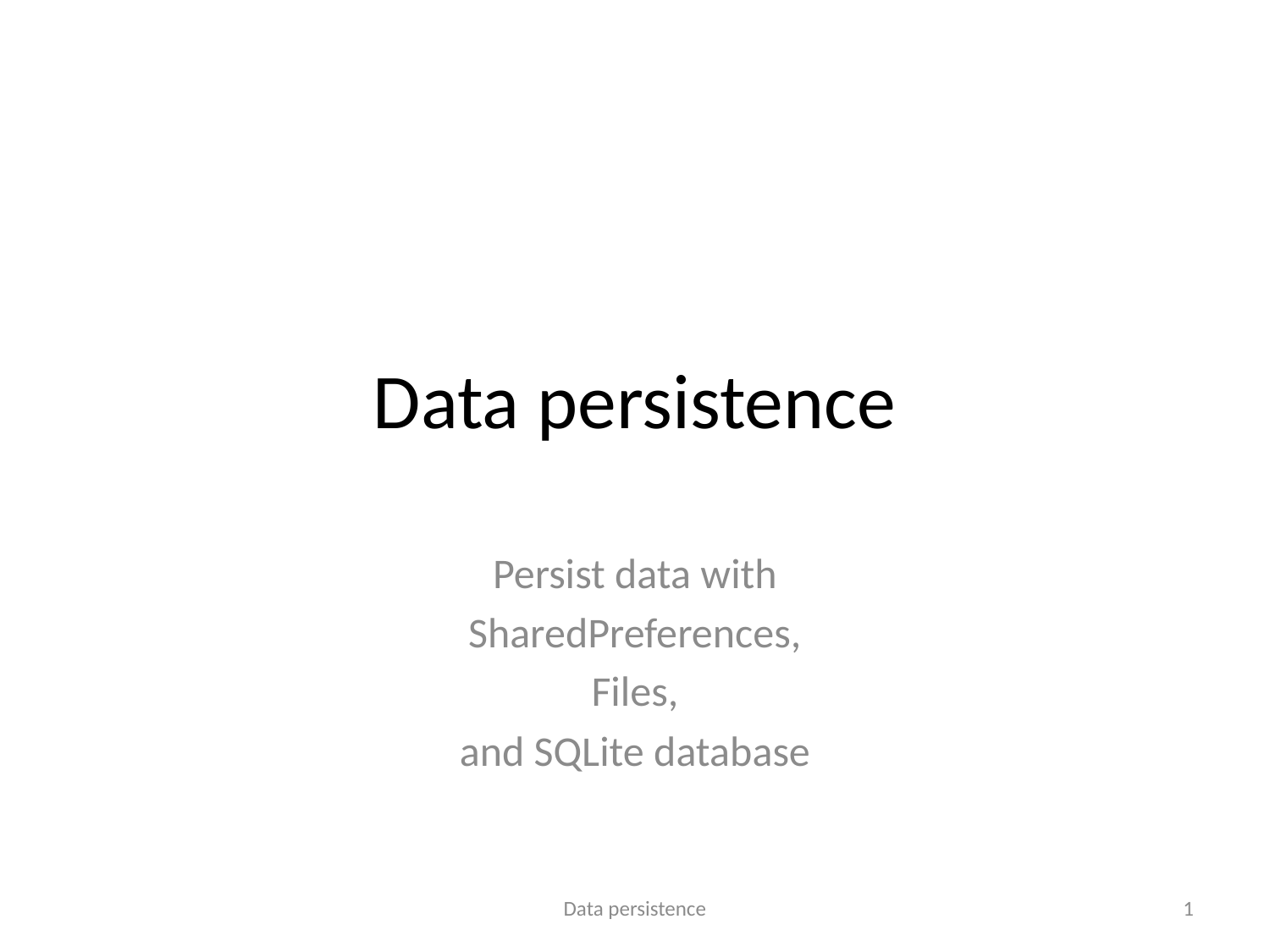

# Data persistence
Persist data with
SharedPreferences,
Files,
and SQLite database
Data persistence
1